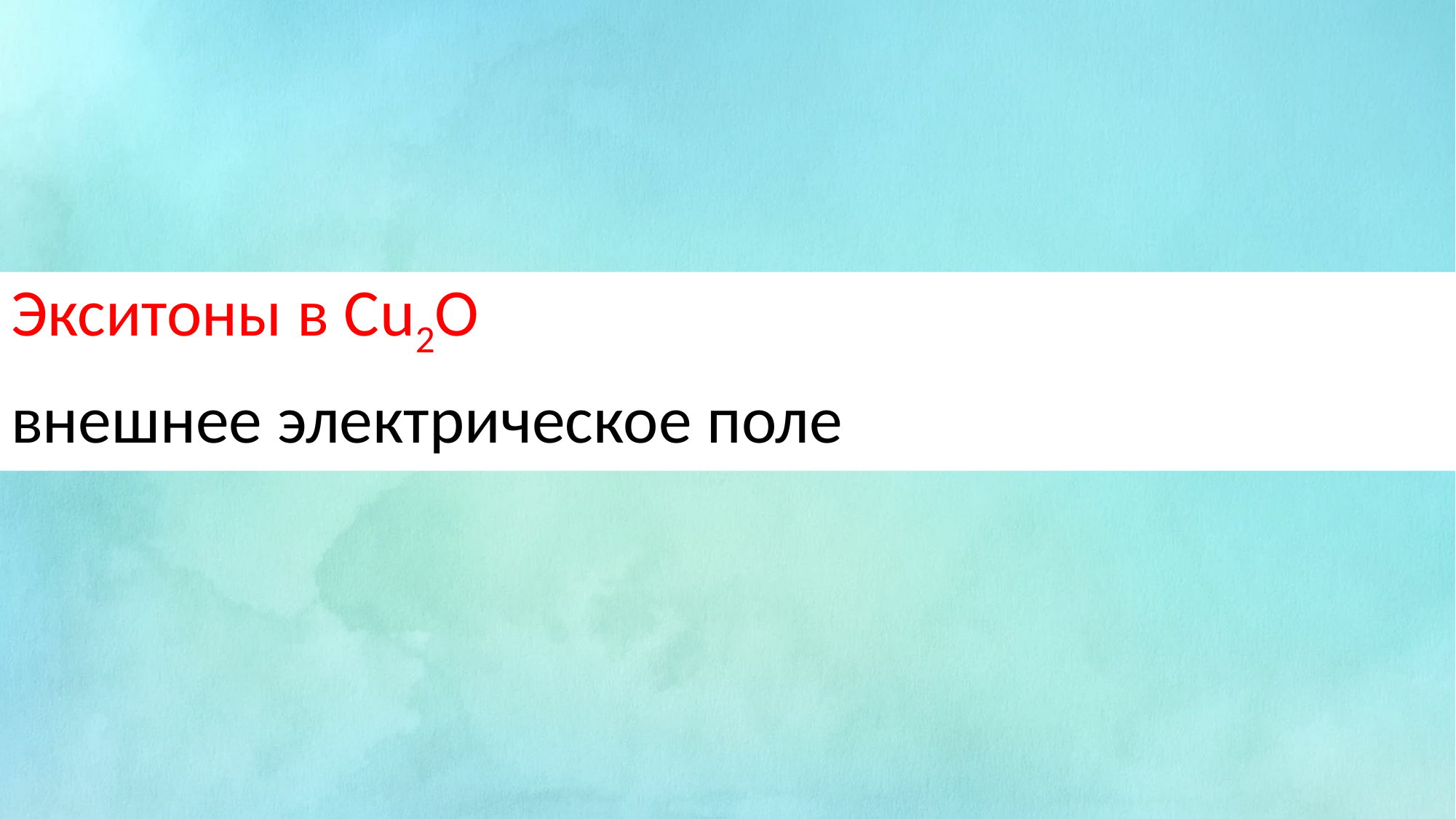

# Экситоны в Cu2O внешнее электрическое поле